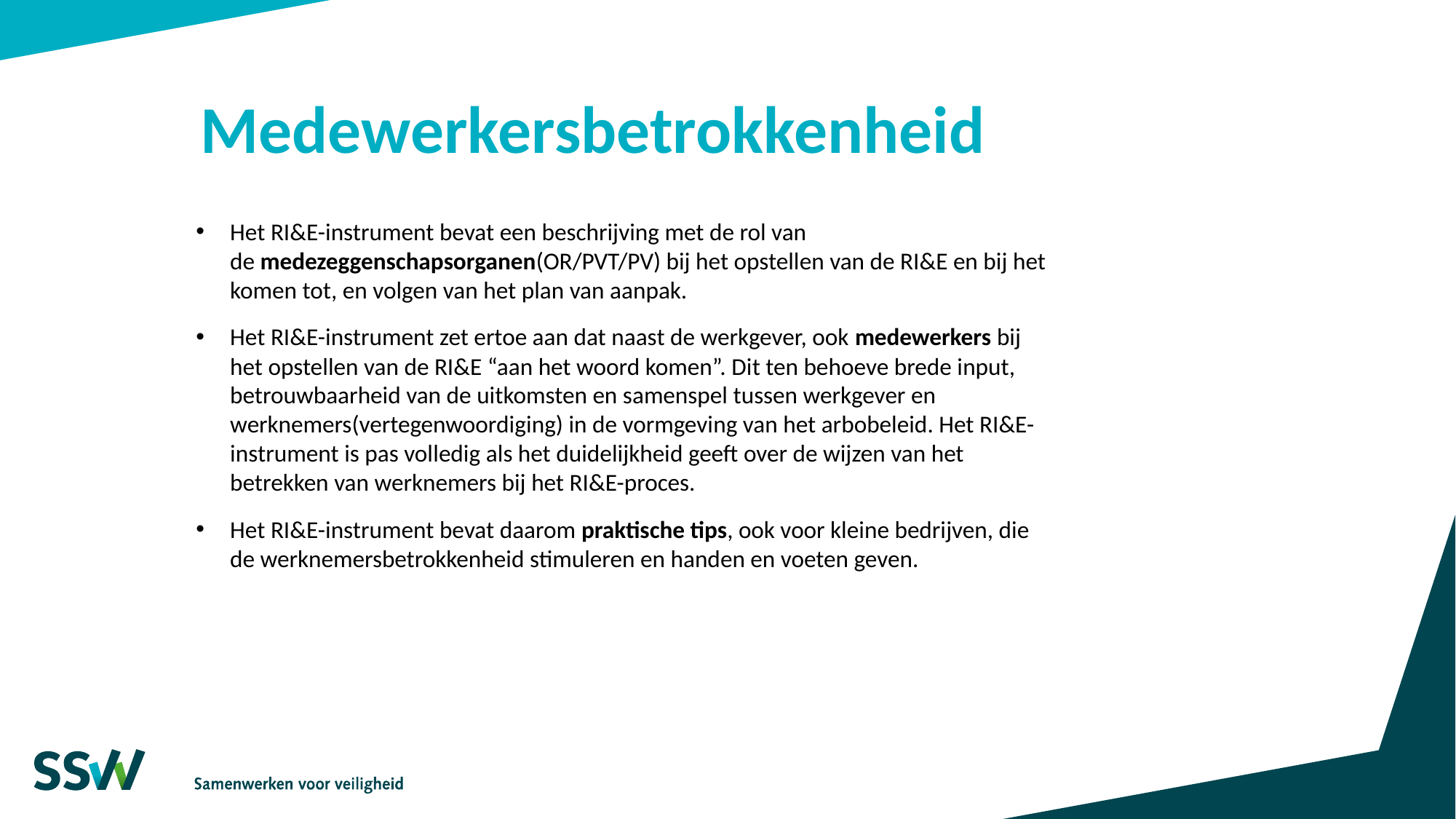

# Medewerkersbetrokkenheid
Het RI&E-instrument bevat een beschrijving met de rol van de medezeggenschapsorganen(OR/PVT/PV) bij het opstellen van de RI&E en bij het komen tot, en volgen van het plan van aanpak.
Het RI&E-instrument zet ertoe aan dat naast de werkgever, ook medewerkers bij het opstellen van de RI&E “aan het woord komen”. Dit ten behoeve brede input, betrouwbaarheid van de uitkomsten en samenspel tussen werkgever en werknemers(vertegenwoordiging) in de vormgeving van het arbobeleid. Het RI&E-instrument is pas volledig als het duidelijkheid geeft over de wijzen van het betrekken van werknemers bij het RI&E-proces.
Het RI&E-instrument bevat daarom praktische tips, ook voor kleine bedrijven, die de werknemersbetrokkenheid stimuleren en handen en voeten geven.